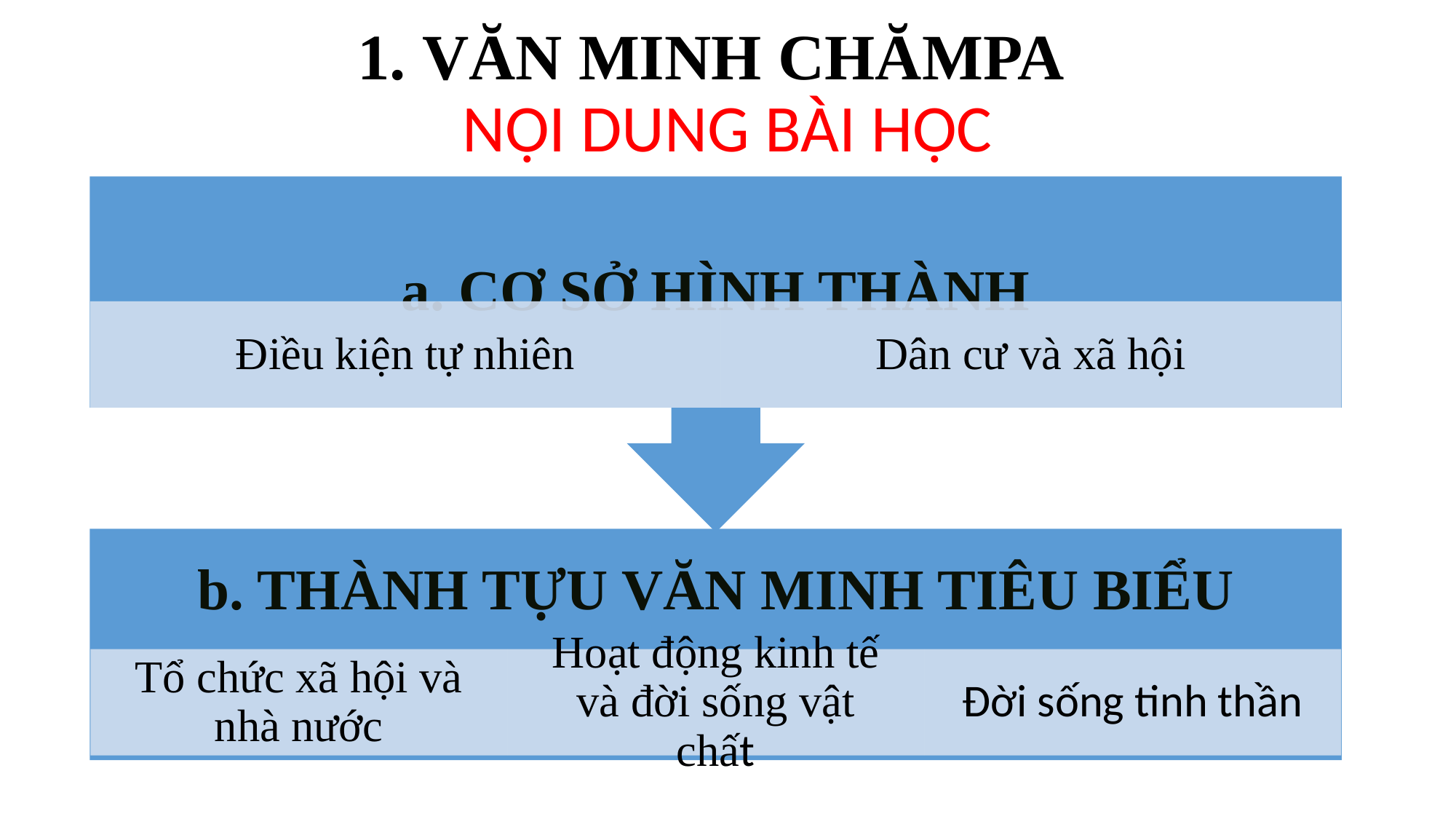

1. VĂN MINH CHĂMPA
# NỘI DUNG BÀI HỌC
b. THÀNH TỰU VĂN MINH TIÊU BIỂU
Tổ chức xã hội và nhà nước
Hoạt động kinh tế và đời sống vật chất
Đời sống tinh thần
a. CƠ SỞ HÌNH THÀNH
Điều kiện tự nhiên
Dân cư và xã hội